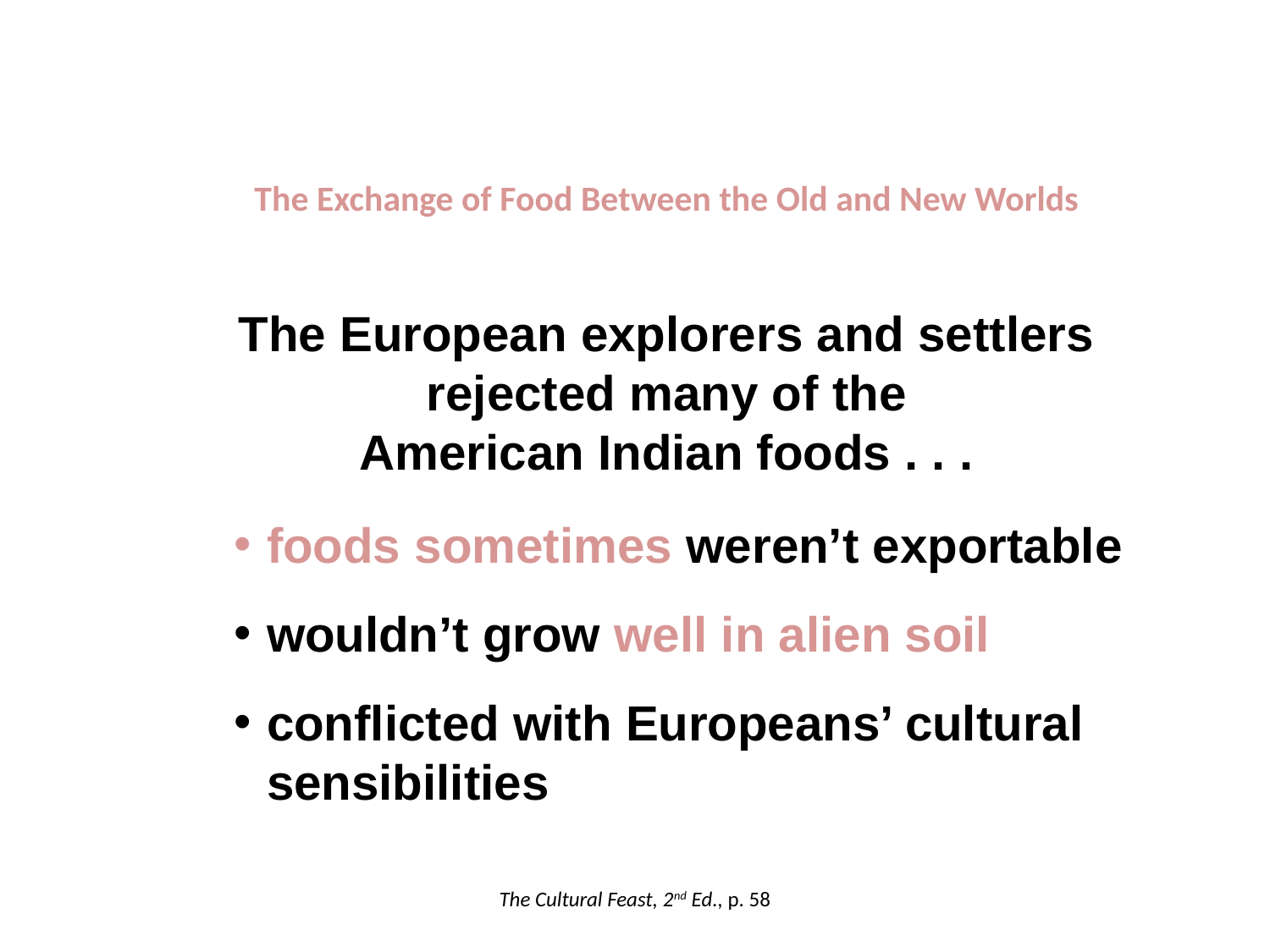

The Exchange of Food Between the Old and New Worlds
The European explorers and settlers rejected many of the
American Indian foods . . .

foods sometimes weren’t exportable

wouldn’t grow well in alien soil

conflicted with Europeans’ cultural sensibilities
The Cultural Feast, 2nd Ed., p. 58